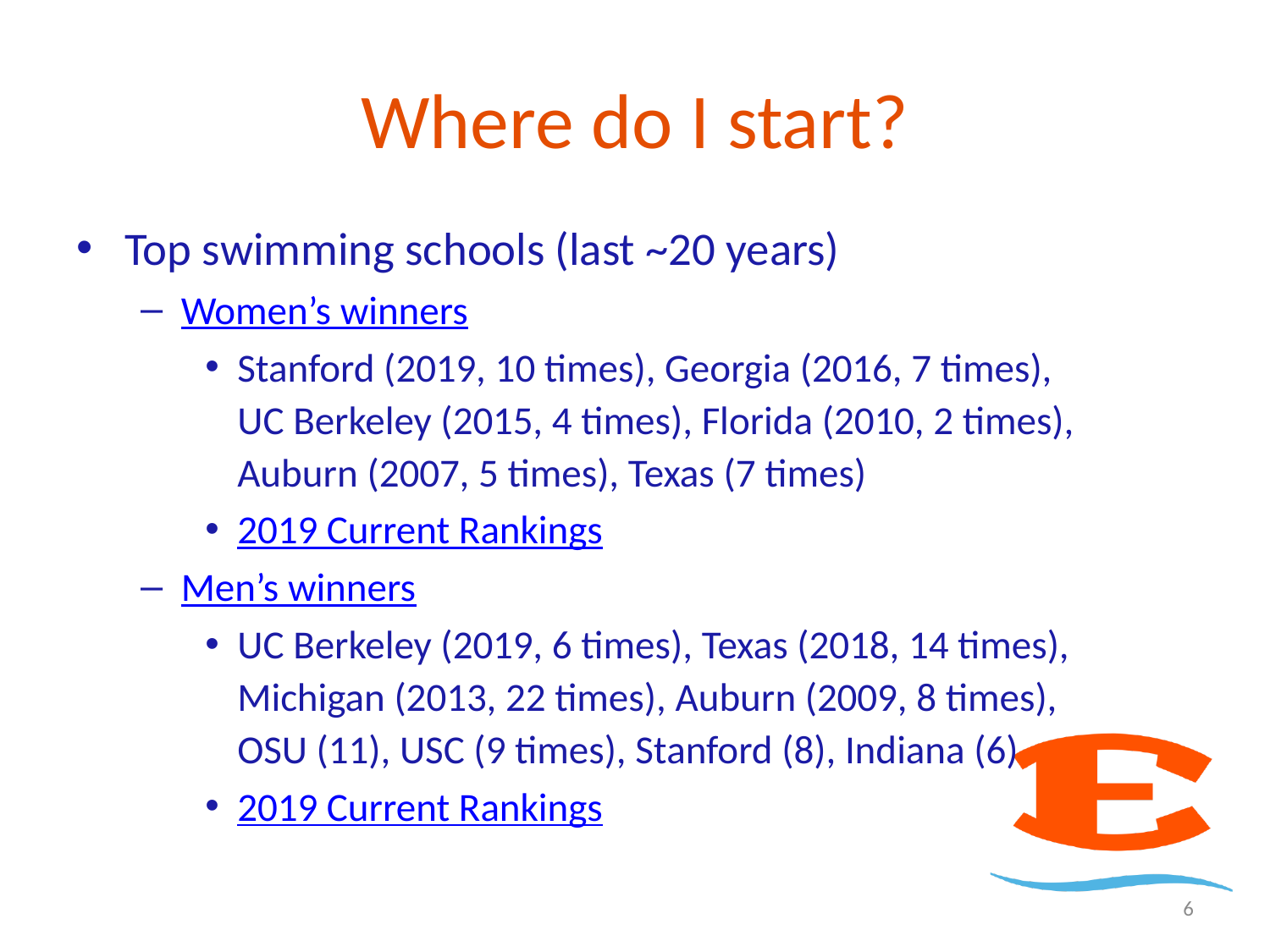

# Where do I start?
Top swimming schools (last ~20 years)
Women’s winners
Stanford (2019, 10 times), Georgia (2016, 7 times),
UC Berkeley (2015, 4 times), Florida (2010, 2 times), Auburn (2007, 5 times), Texas (7 times)
2019 Current Rankings
Men’s winners
UC Berkeley (2019, 6 times), Texas (2018, 14 times), Michigan (2013, 22 times), Auburn (2009, 8 times),
OSU (11), USC (9 times), Stanford (8), Indiana (6)
2019 Current Rankings

6